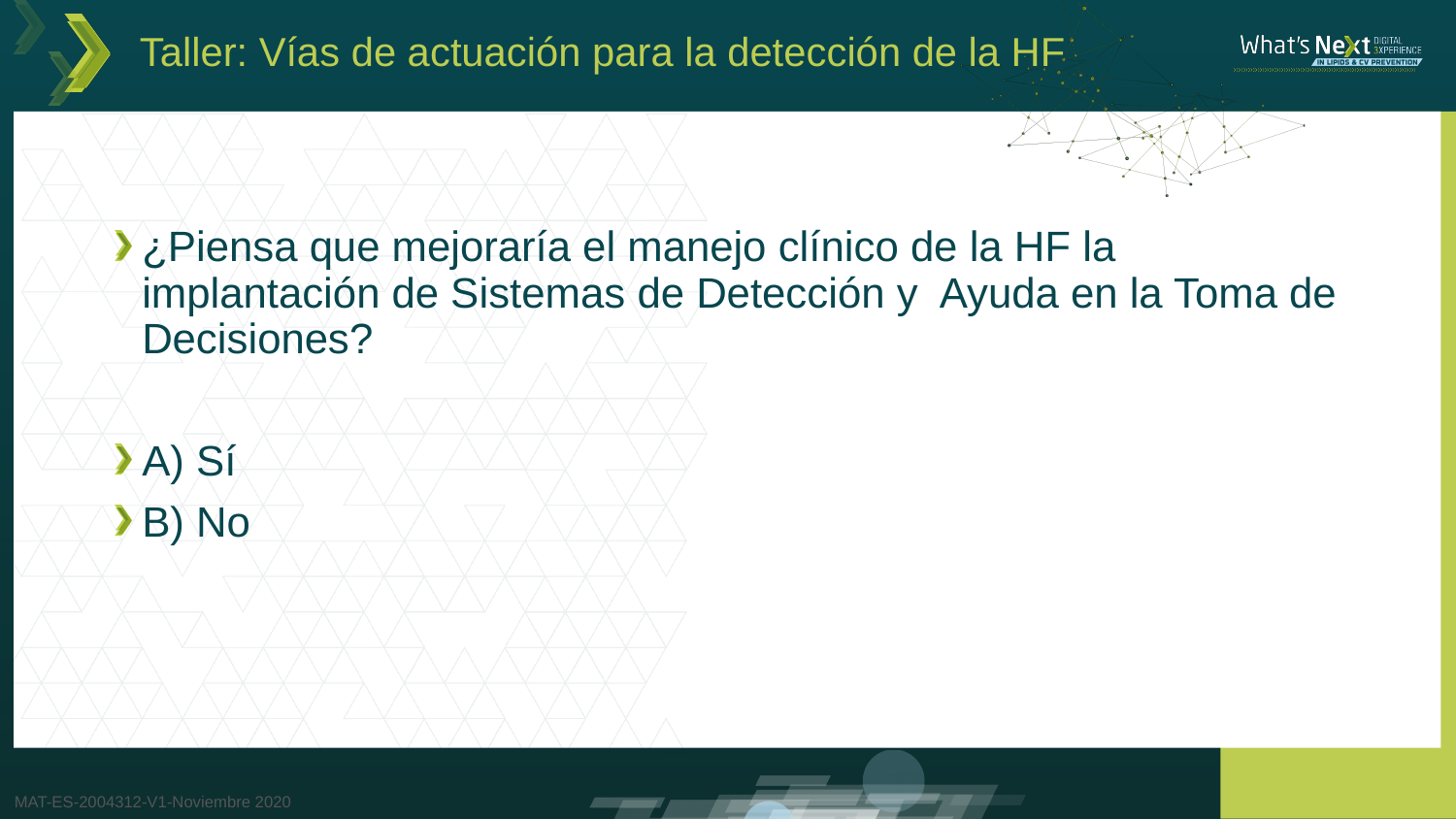

# Taller: Vías de actuación para la detección de la HF
¿Piensa que mejoraría el manejo clínico de la HF la implantación de Sistemas de Detección y  Ayuda en la Toma de Decisiones?

A) Sí
B) No
MAT-ES-2004312-V1-Noviembre 2020